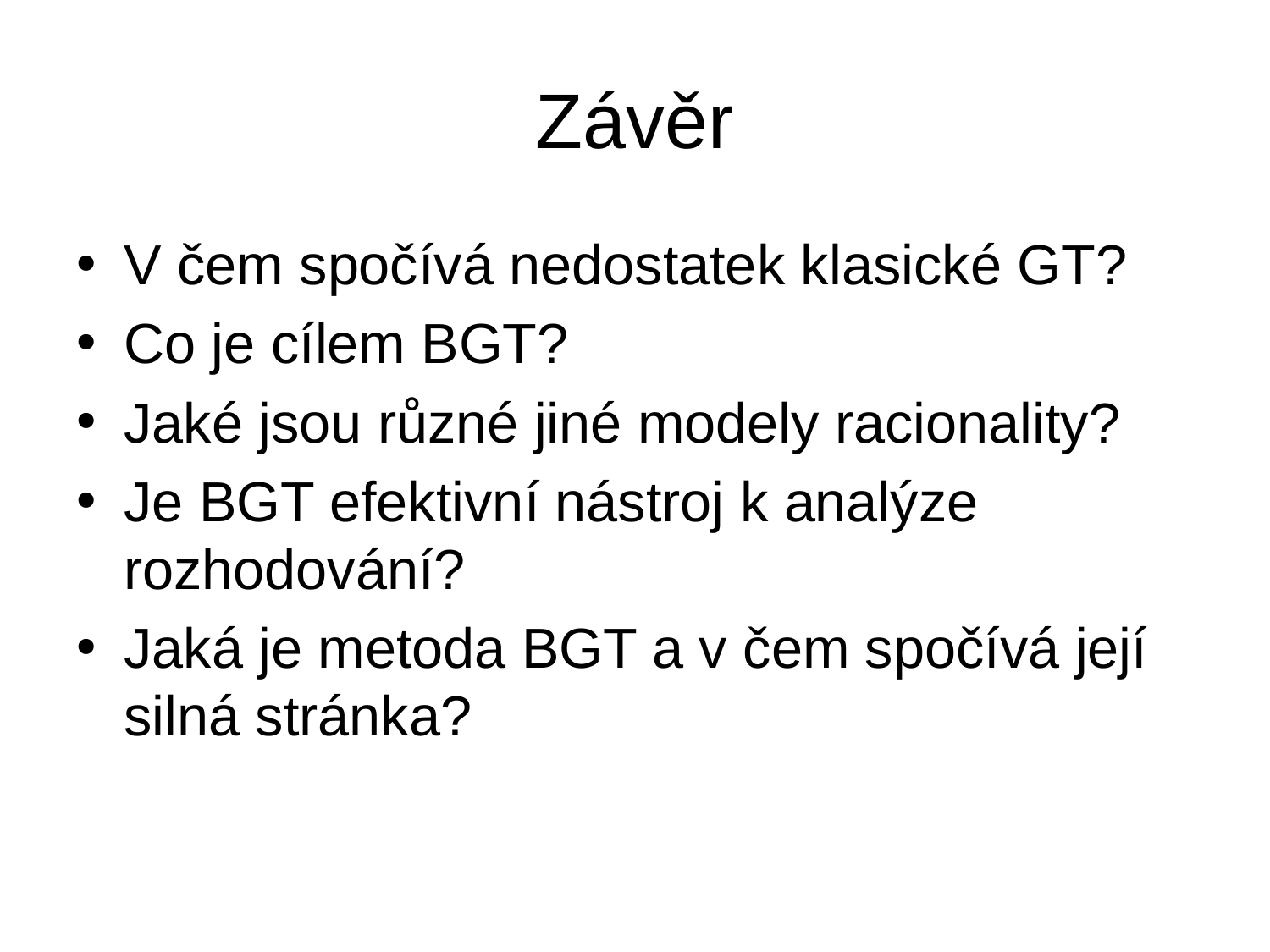

# Závěr
V čem spočívá nedostatek klasické GT?
Co je cílem BGT?
Jaké jsou různé jiné modely racionality?
Je BGT efektivní nástroj k analýze rozhodování?
Jaká je metoda BGT a v čem spočívá její silná stránka?